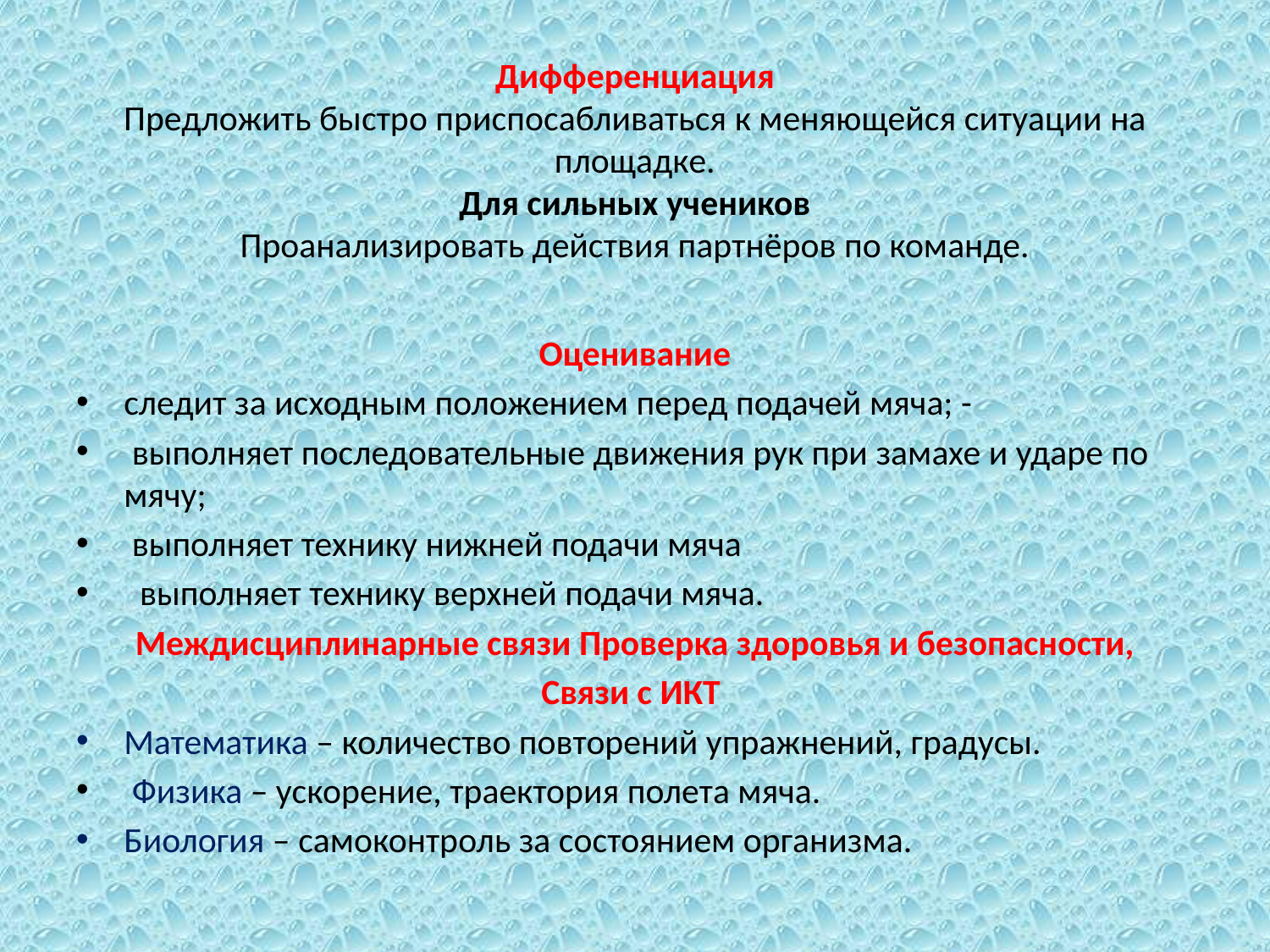

# Дифференциация Предложить быстро приспосабливаться к меняющейся ситуации на площадке. Для сильных учеников Проанализировать действия партнёров по команде.

Оценивание
следит за исходным положением перед подачей мяча; -
 выполняет последовательные движения рук при замахе и ударе по мячу;
 выполняет технику нижней подачи мяча
  выполняет технику верхней подачи мяча.
Междисциплинарные связи Проверка здоровья и безопасности,
Связи с ИКТ
Математика – количество повторений упражнений, градусы.
 Физика – ускорение, траектория полета мяча.
Биология – самоконтроль за состоянием организма.